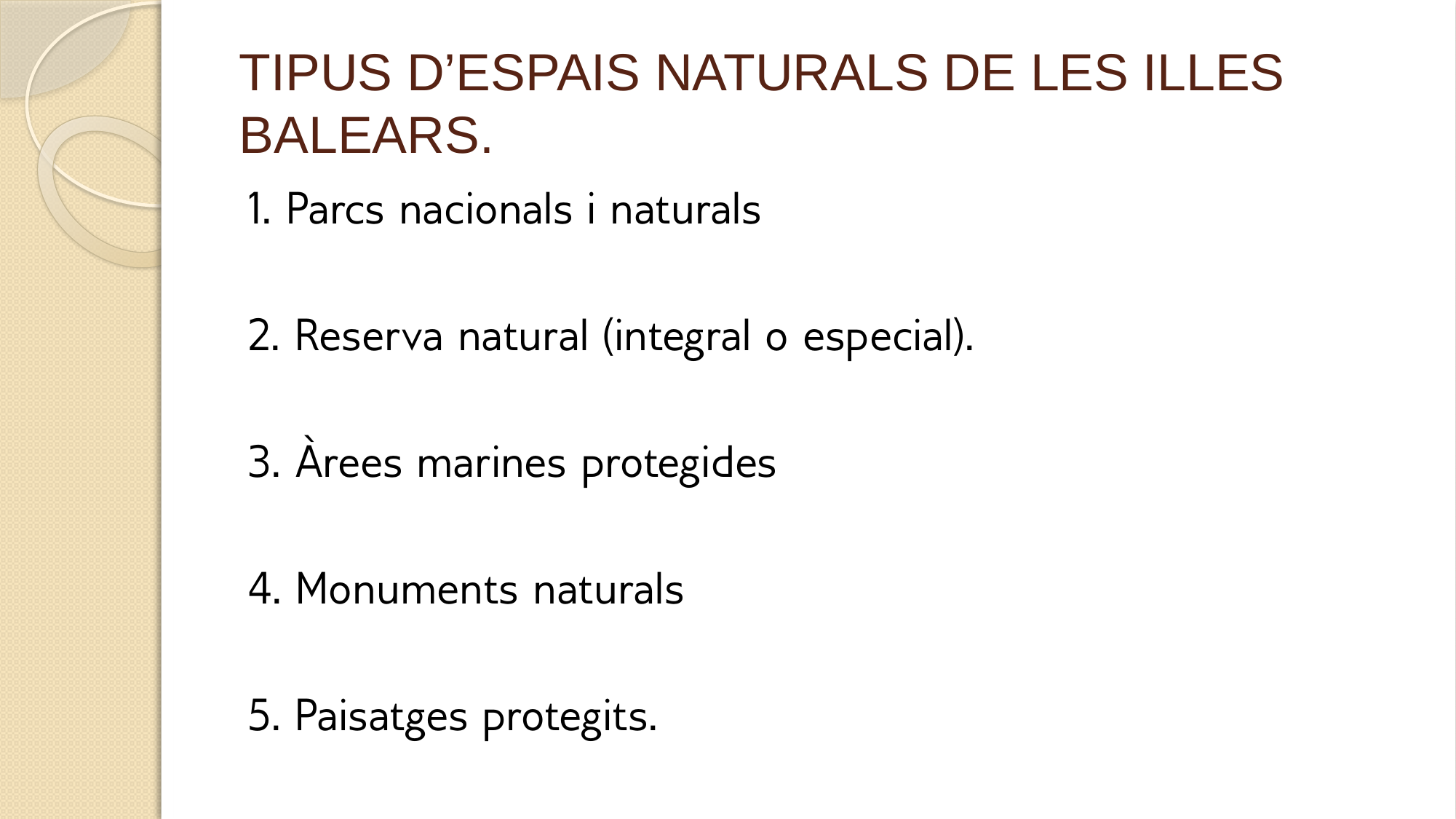

# TIPUS D’ESPAIS NATURALS DE LES ILLES BALEARS.
1. Parcs nacionals i naturals

2. Reserva natural (integral o especial).

3. Àrees marines protegides

4. Monuments naturals

5. Paisatges protegits.